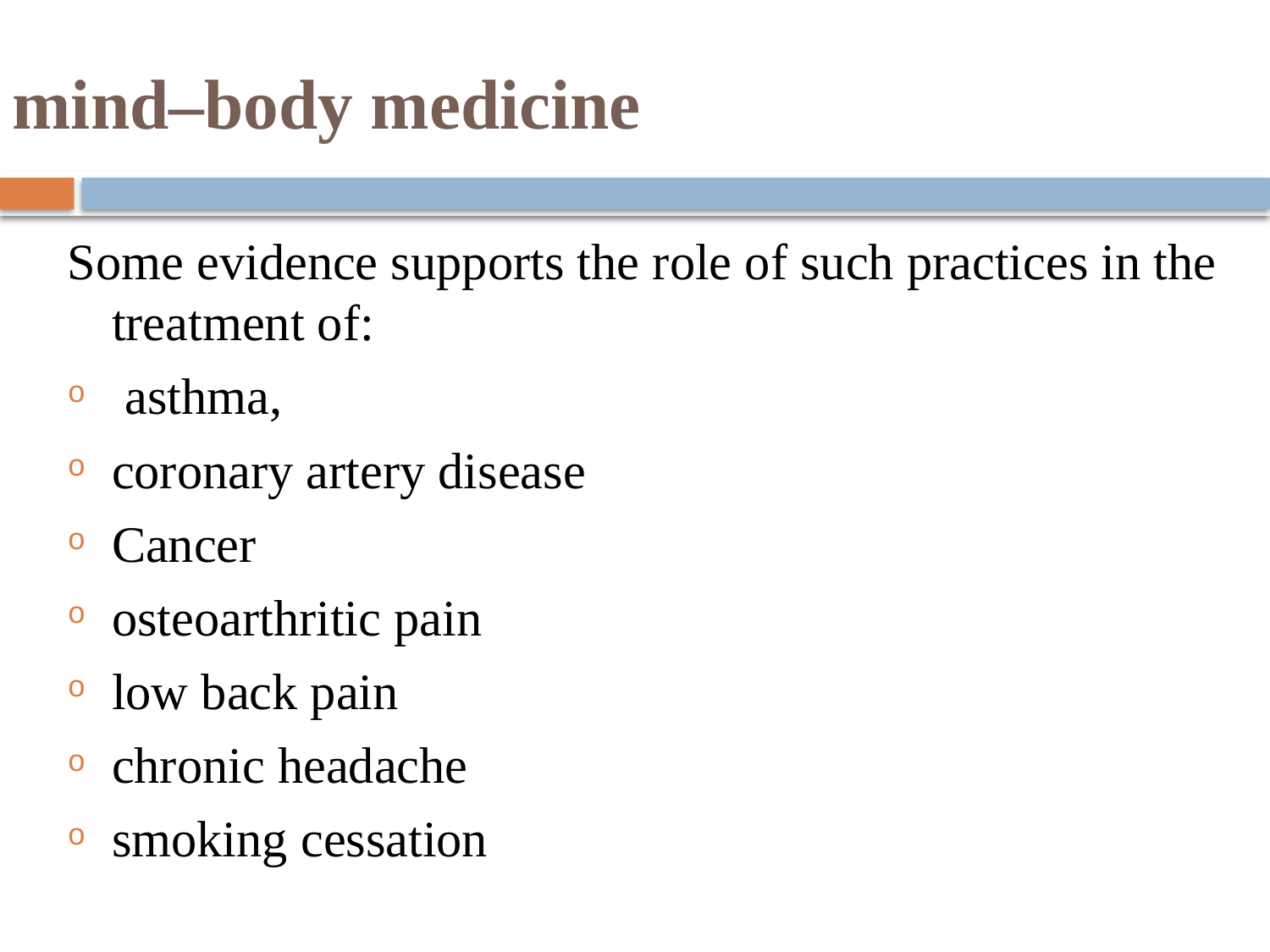

# mind–body medicine
Some evidence supports the role of such practices in the treatment of:
 asthma,
coronary artery disease
Cancer
osteoarthritic pain
low back pain
chronic headache
smoking cessation